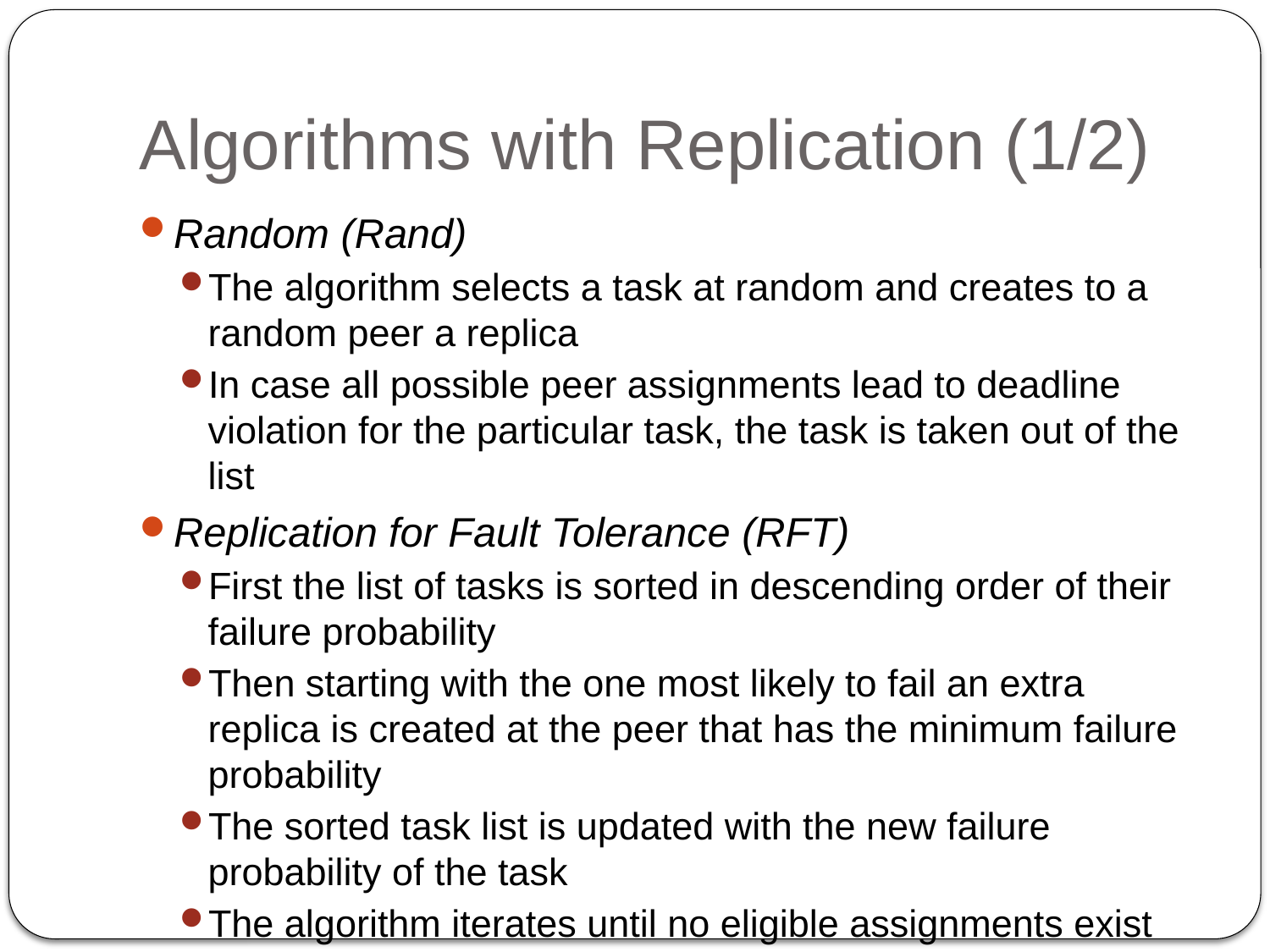

# Algorithms with Replication (1/2)
Random (Rand)
The algorithm selects a task at random and creates to a random peer a replica
In case all possible peer assignments lead to deadline violation for the particular task, the task is taken out of the list
Replication for Fault Tolerance (RFT)
First the list of tasks is sorted in descending order of their failure probability
Then starting with the one most likely to fail an extra replica is created at the peer that has the minimum failure probability
The sorted task list is updated with the new failure probability of the task
The algorithm iterates until no eligible assignments exist